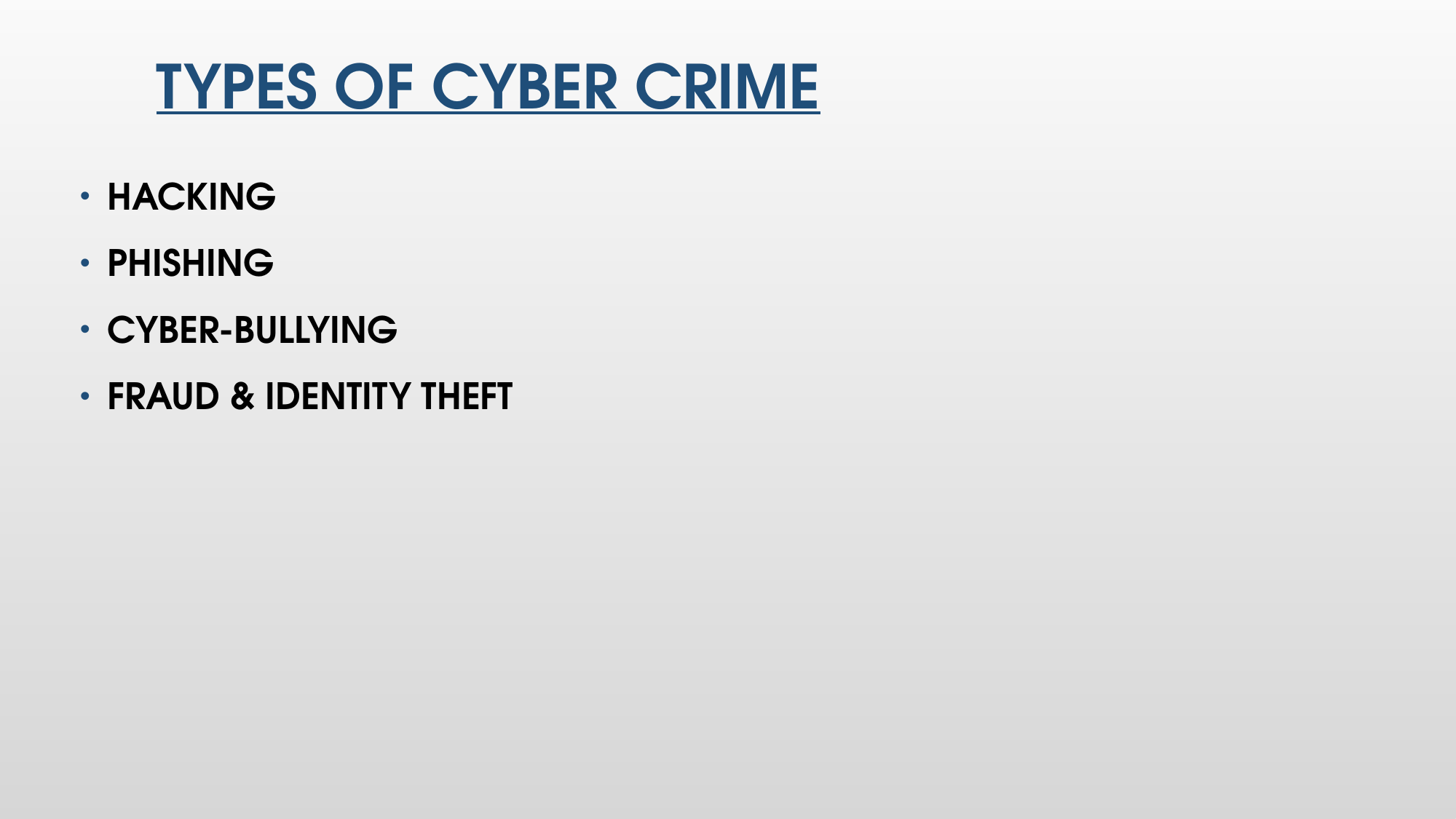

# Types of Cyber crime
Hacking
PHISHING
CYBER-BULLYING
Fraud & IDENTITY THEFT